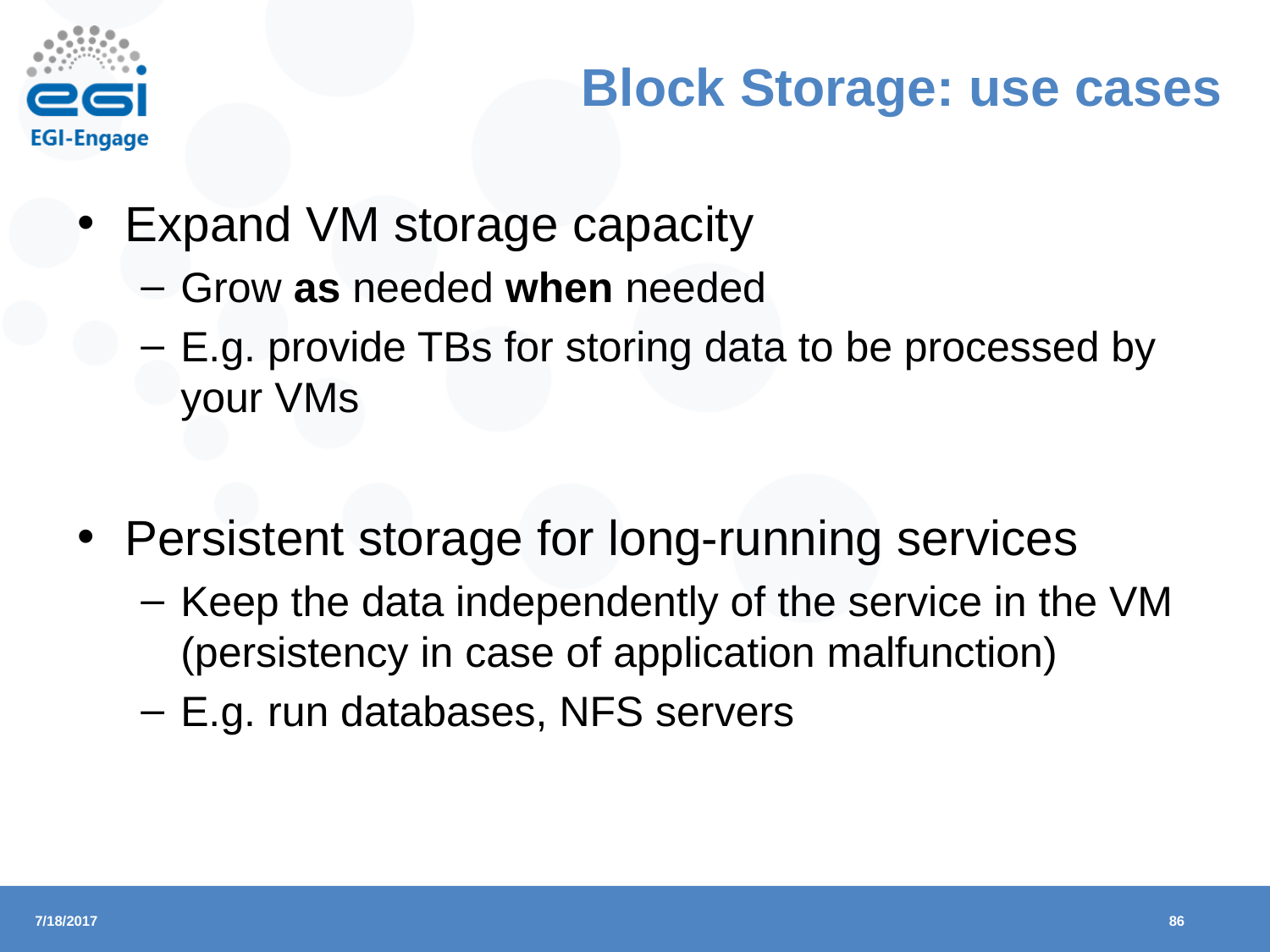

# Block Storage: use cases
Expand VM storage capacity
Grow as needed when needed
E.g. provide TBs for storing data to be processed by your VMs

Persistent storage for long-running services
Keep the data independently of the service in the VM (persistency in case of application malfunction)
E.g. run databases, NFS servers